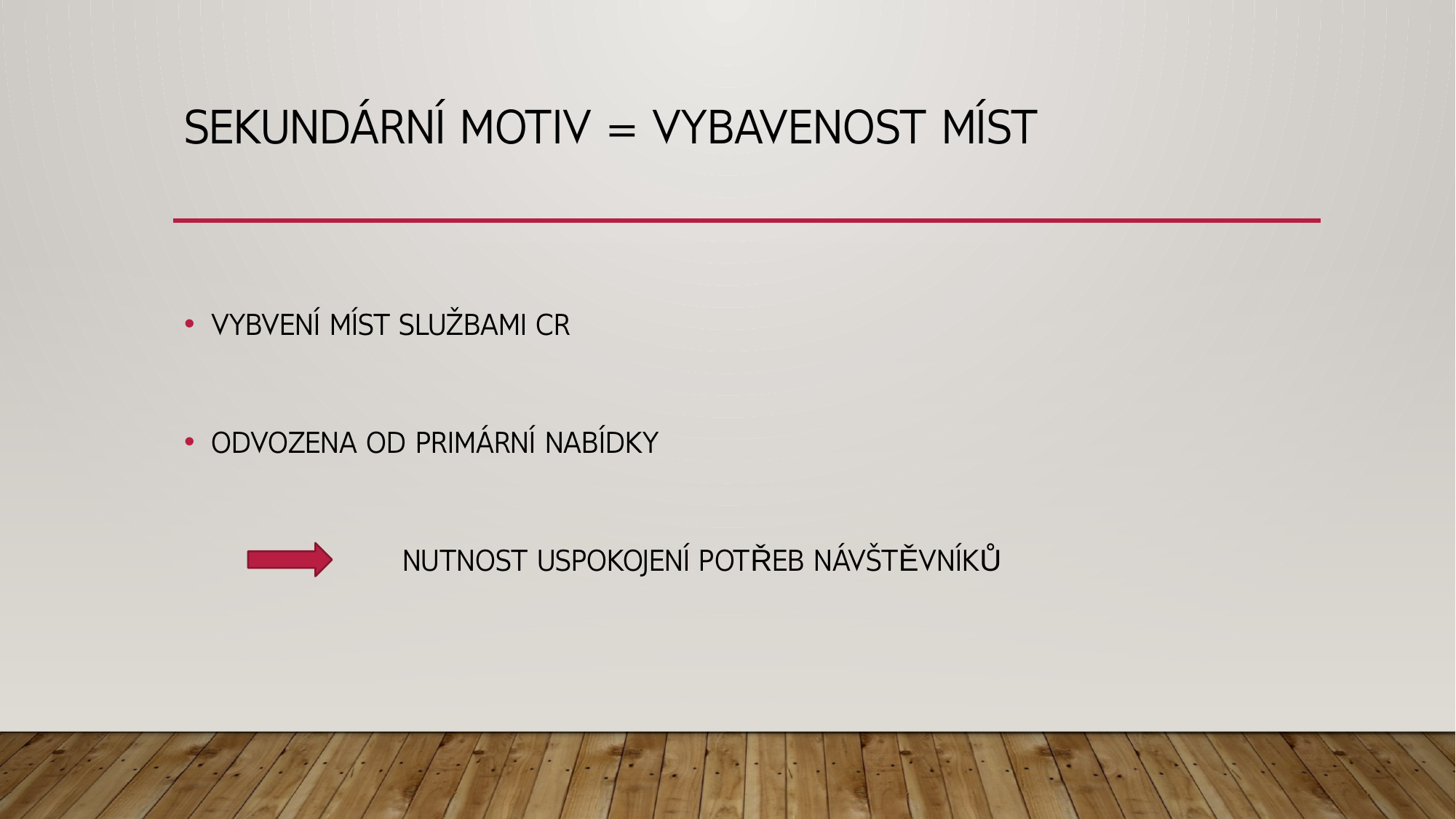

# SEKUNDÁRNÍ MOTIV = vybavenost míst

VYBVENÍ MÍST SLUŽBAMI CR

ODVOZENA OD PRIMÁRNÍ NABÍDKY

		NUTNOST USPOKOJENÍ POTŘEB NÁVŠTĚVNÍKŮ